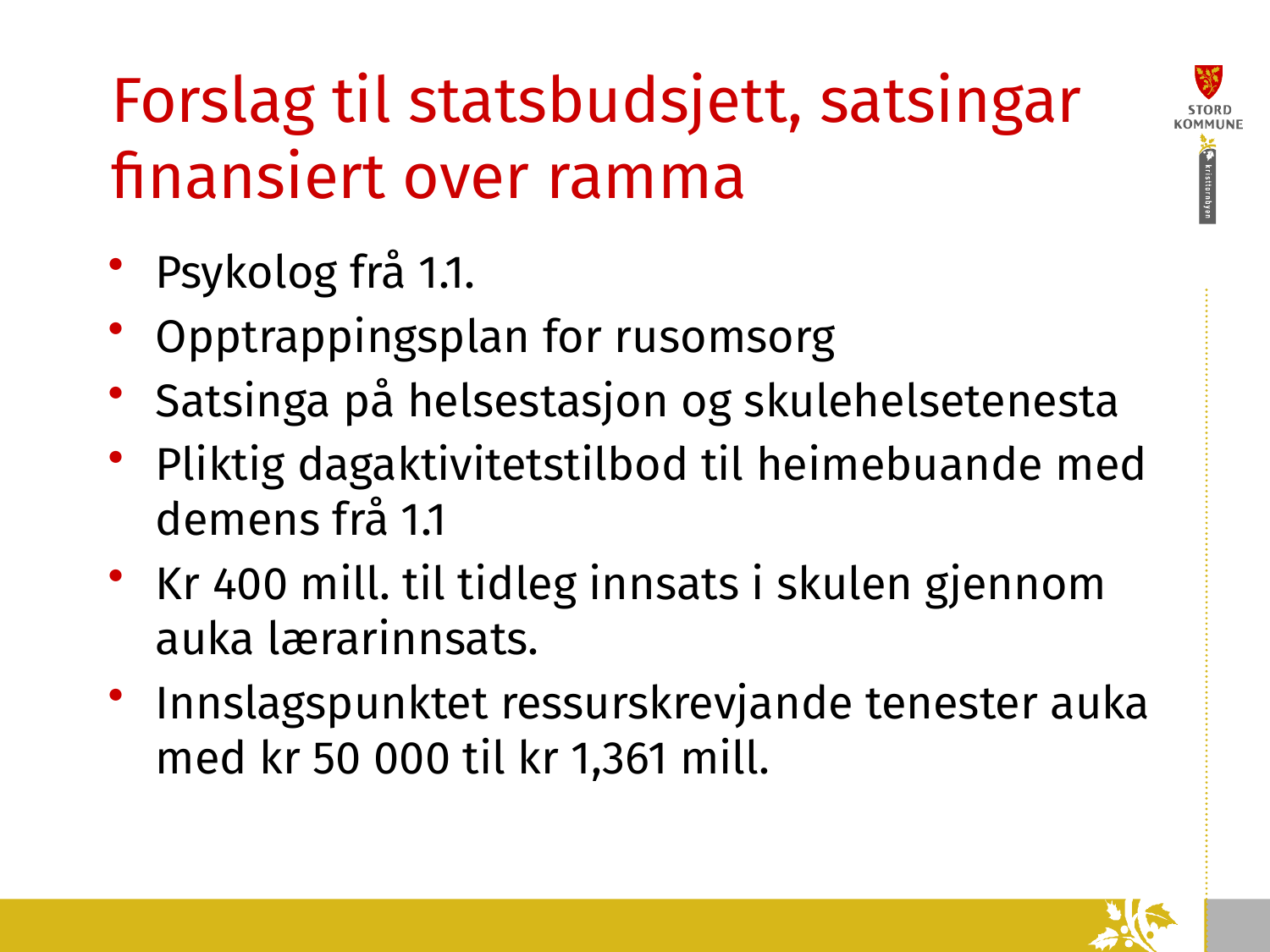

# Forslag til statsbudsjett, satsingar finansiert over ramma
Psykolog frå 1.1.
Opptrappingsplan for rusomsorg
Satsinga på helsestasjon og skulehelsetenesta
Pliktig dagaktivitetstilbod til heimebuande med demens frå 1.1
Kr 400 mill. til tidleg innsats i skulen gjennom auka lærarinnsats.
Innslagspunktet ressurskrevjande tenester auka med kr 50 000 til kr 1,361 mill.